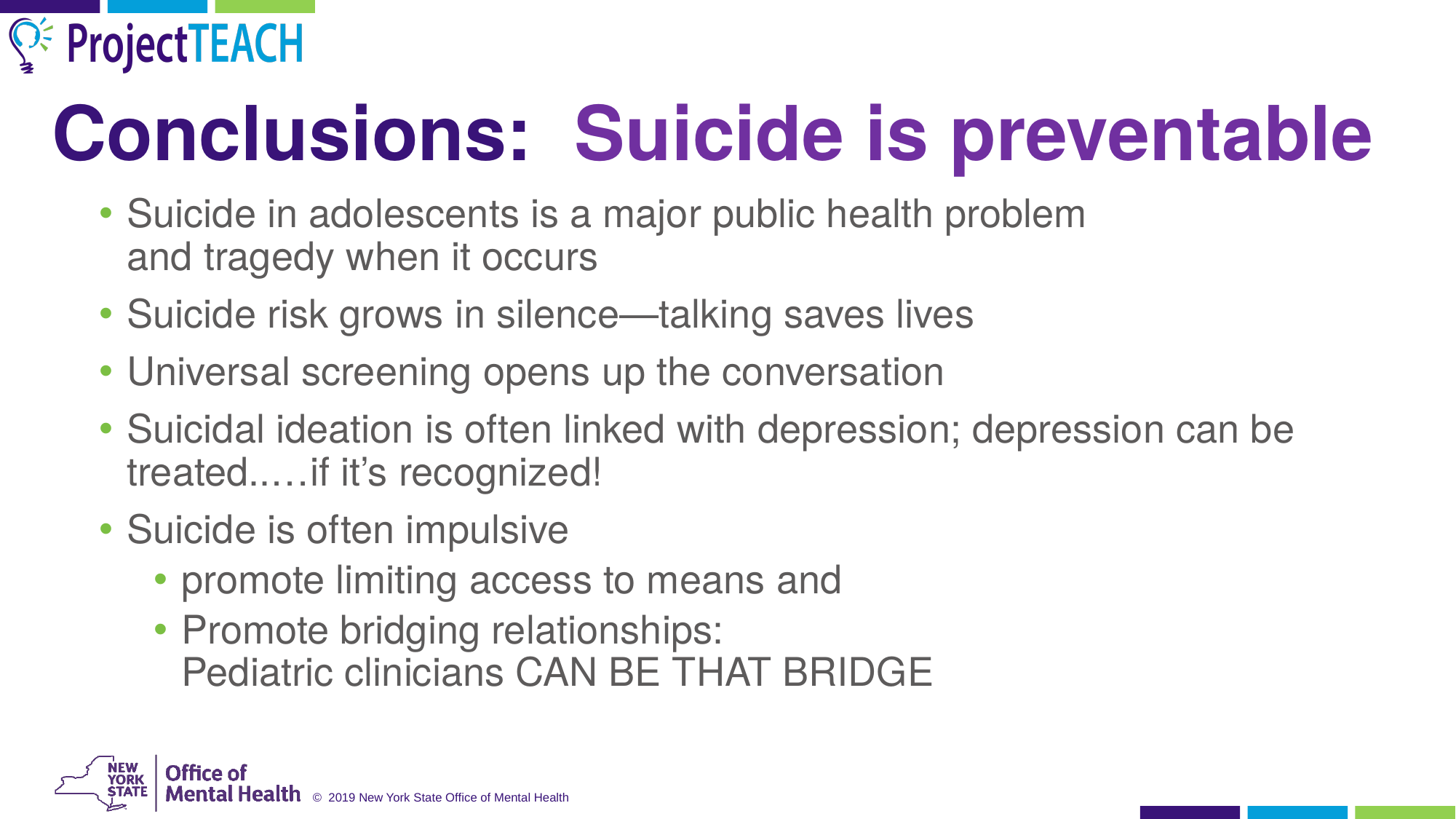

# Conclusions:  Suicide is preventable
Suicide in adolescents is a major public health problem
and tragedy when it occurs
Suicide risk grows in silence—talking saves lives
Universal screening opens up the conversation
Suicidal ideation is often linked with depression; depression can be treated..…if it’s recognized!
Suicide is often impulsive
promote limiting access to means and
Promote bridging relationships:
Pediatric clinicians CAN BE THAT BRIDGE